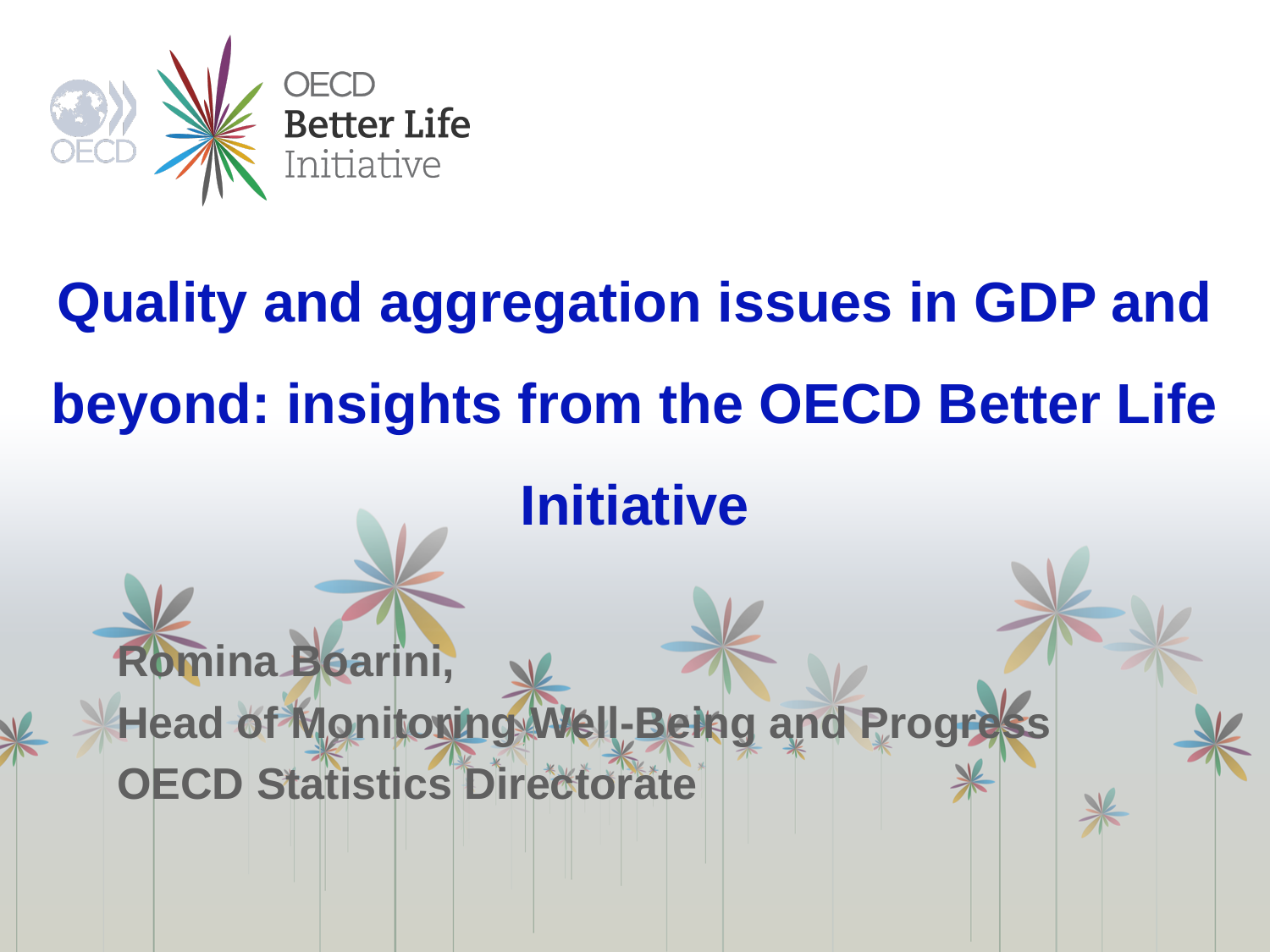

# Quality and aggregation issues in GDP and beyond: insights from the OECD Better Life Initiative

	Romina Boarini,
	Head of Monitoring Well-Being and Progress
	OECD Statistics Directorate